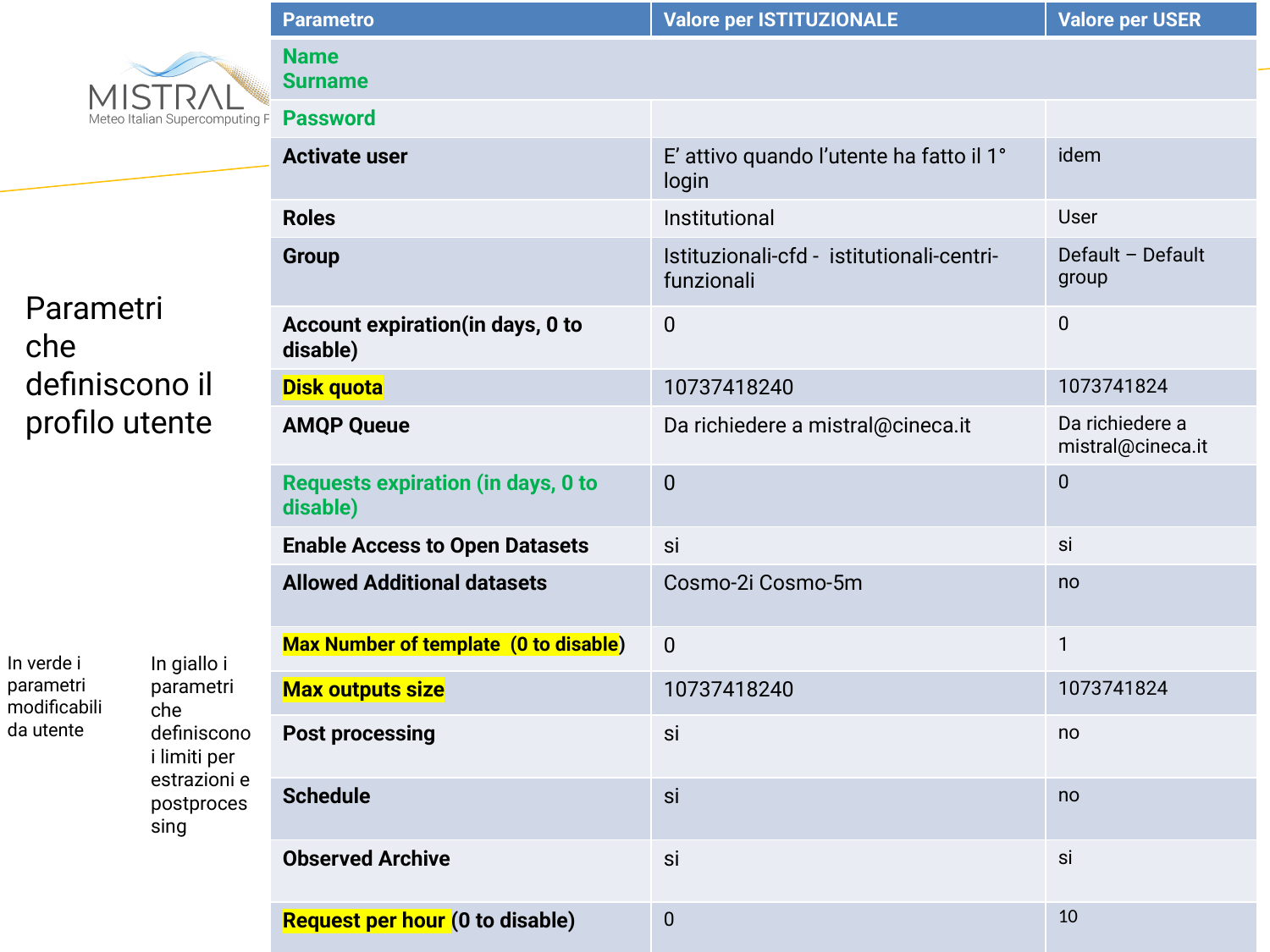

| Parametro | Valore per ISTITUZIONALE | Valore per USER |
| --- | --- | --- |
| Name Surname |  |  |
| Password |  |  |
| Activate user | E’ attivo quando l’utente ha fatto il 1° login | idem |
| Roles | Institutional | User |
| Group | Istituzionali-cfd - istitutionali-centri-funzionali | Default – Default group |
| Account expiration(in days, 0 to disable) | 0 | 0 |
| Disk quota | 10737418240 | 1073741824 |
| AMQP Queue | Da richiedere a mistral@cineca.it | Da richiedere a mistral@cineca.it |
| Requests expiration (in days, 0 to disable) | 0 | 0 |
| Enable Access to Open Datasets | si | si |
| Allowed Additional datasets | Cosmo-2i Cosmo-5m | no |
| Max Number of template (0 to disable) | 0 | 1 |
| Max outputs size | 10737418240 | 1073741824 |
| Post processing | si | no |
| Schedule | si | no |
| Observed Archive | si | si |
| Request per hour (0 to disable) | 0 | 10 |
Parametri che definiscono il profilo utente
In verde i parametri modificabili da utente
In giallo i parametri che definiscono i limiti per estrazioni e postprocessing
3